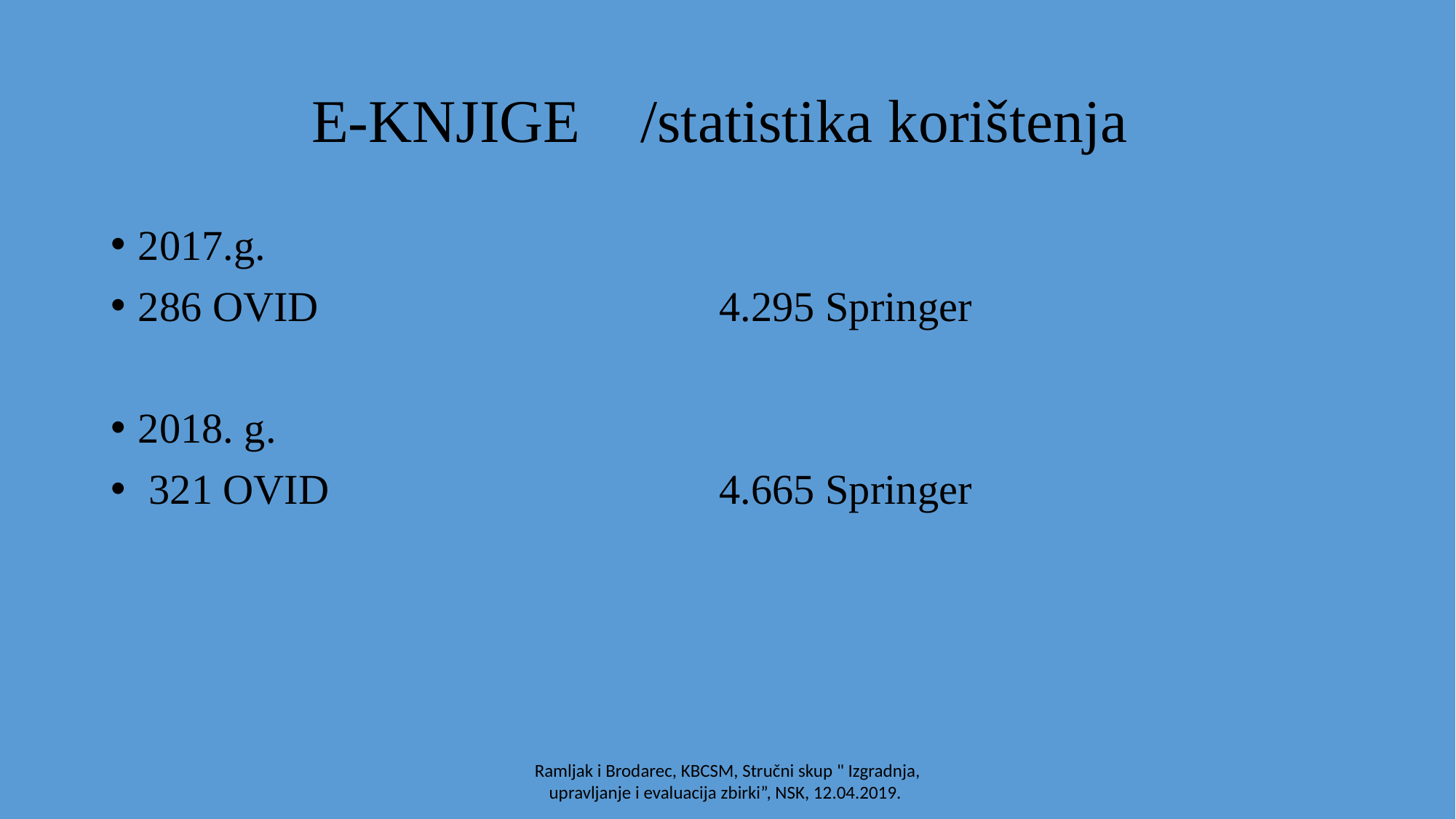

# E-KNJIGE    /statistika korištenja
2017.g.
286 OVID                                      4.295 Springer

2018. g.
 321 OVID                                     4.665 Springer
Ramljak i Brodarec, KBCSM, Stručni skup " Izgradnja, upravljanje i evaluacija zbirki”, NSK, 12.04.2019.